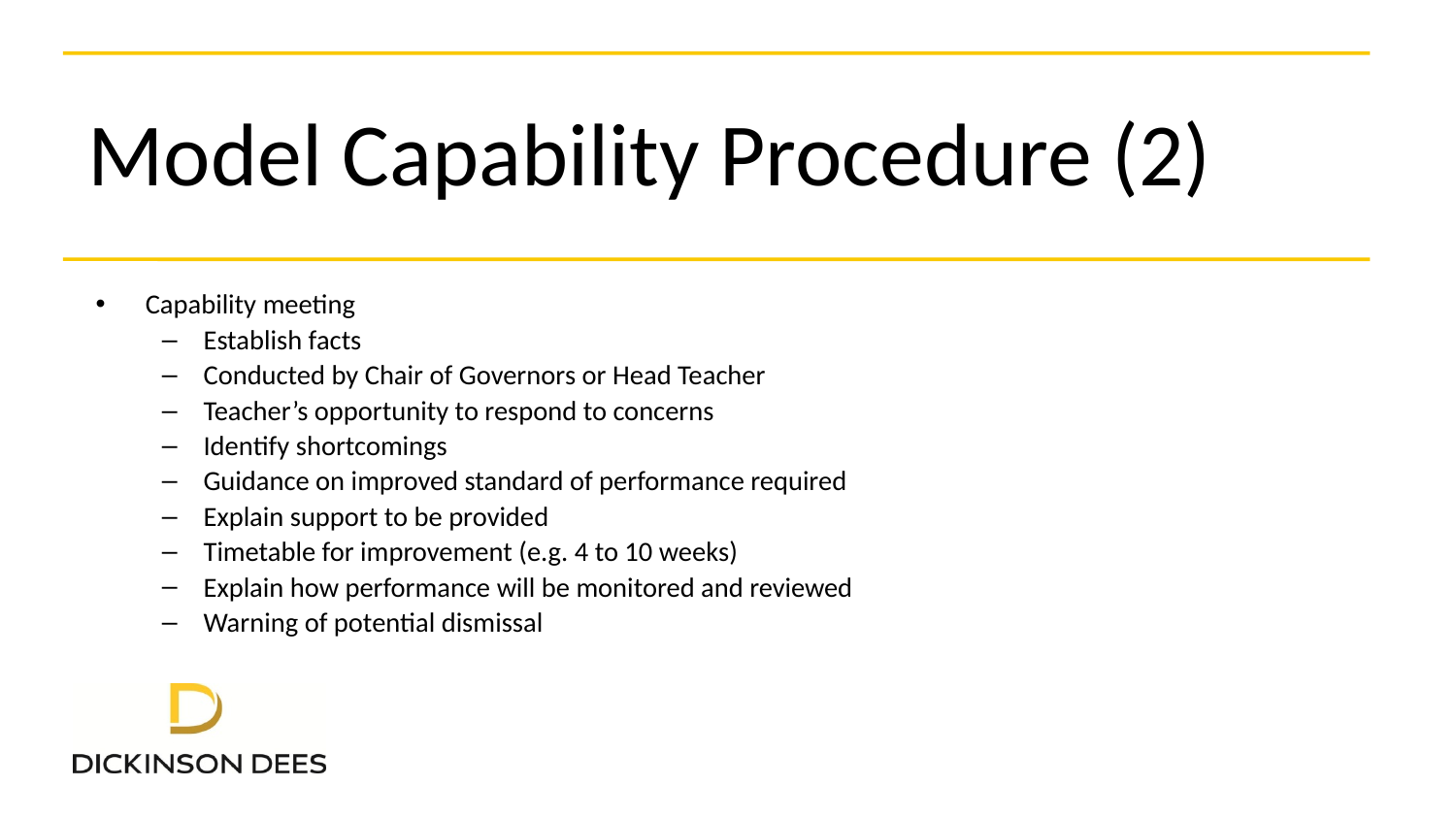

# Model Capability Procedure (2)
Capability meeting
Establish facts
Conducted by Chair of Governors or Head Teacher
Teacher’s opportunity to respond to concerns
Identify shortcomings
Guidance on improved standard of performance required
Explain support to be provided
Timetable for improvement (e.g. 4 to 10 weeks)
Explain how performance will be monitored and reviewed
Warning of potential dismissal